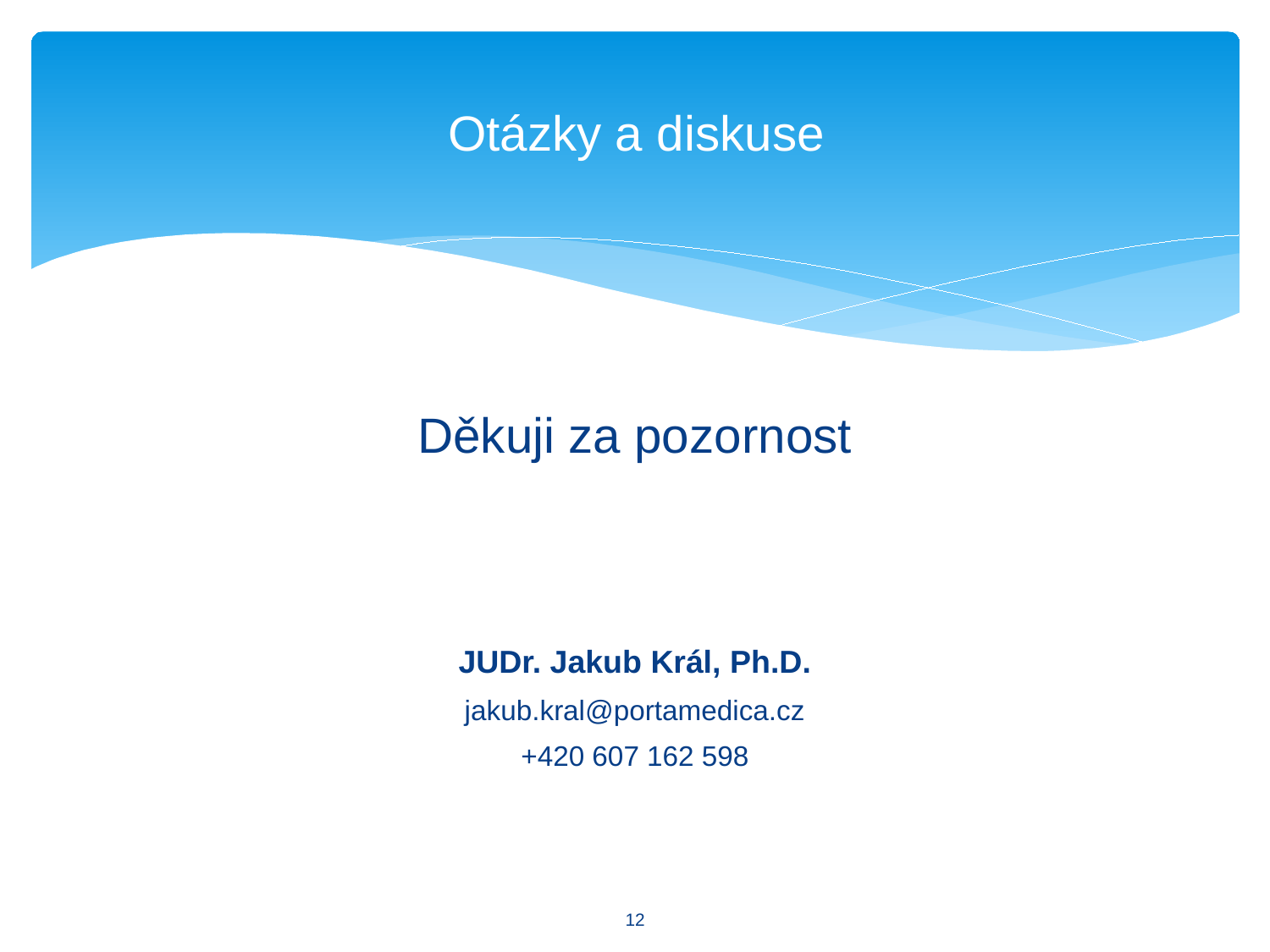

# Otázky a diskuse
Děkuji za pozornost

JUDr. Jakub Král, Ph.D.
jakub.kral@portamedica.cz
+420 607 162 598

12